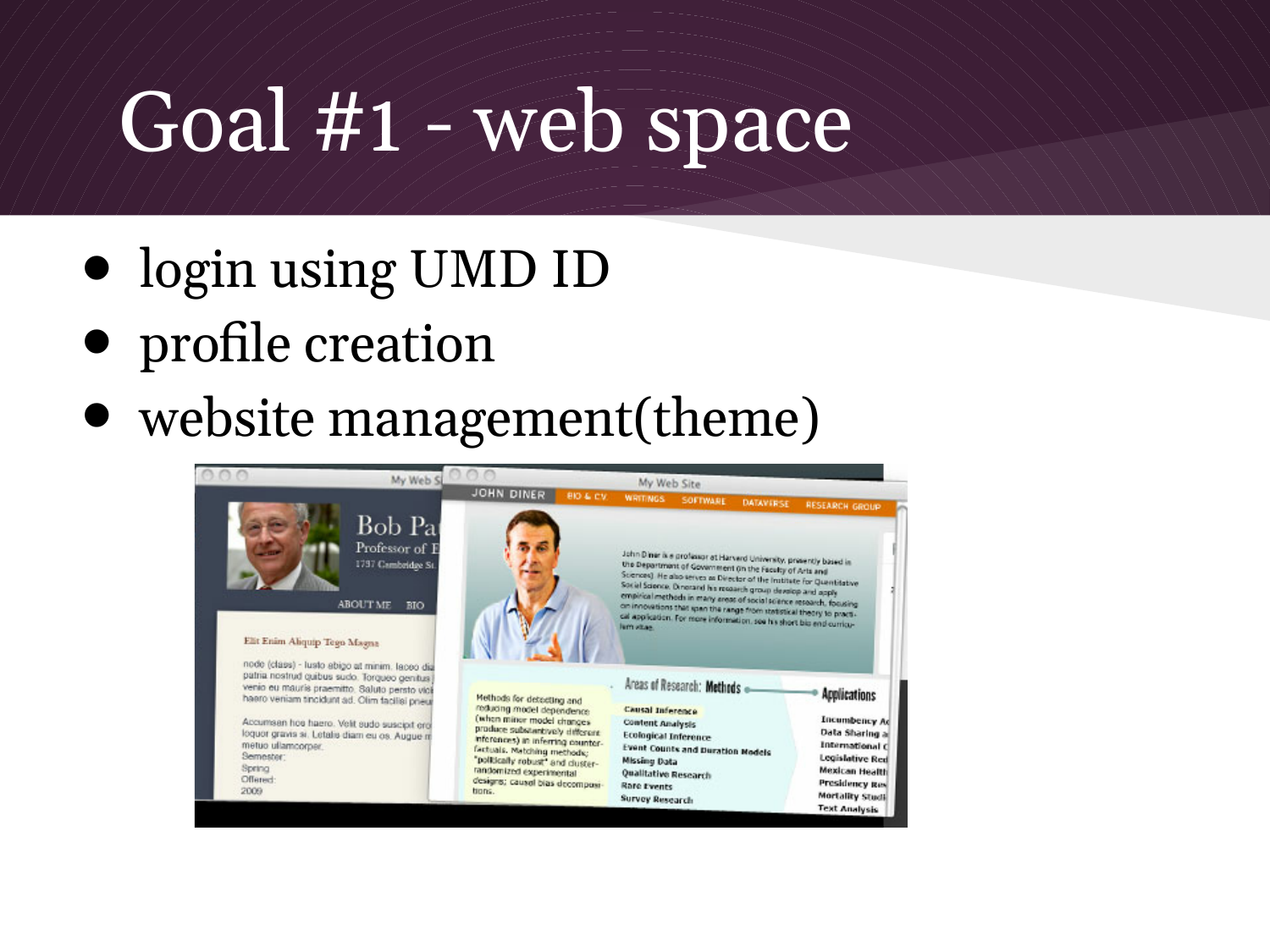

# Goal #1 - web space
login using UMD ID
profile creation
website management(theme)